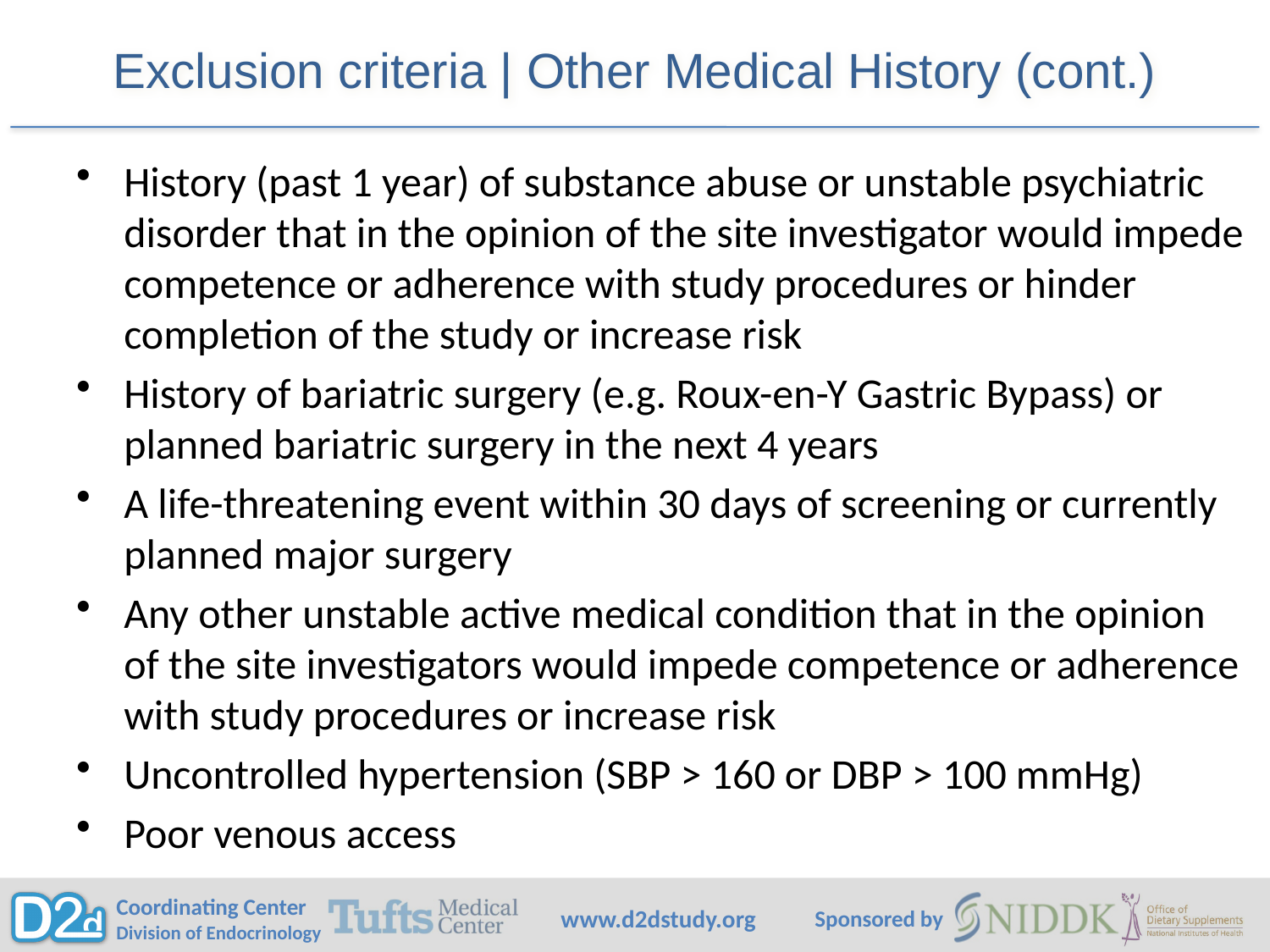

# Exclusion criteria | Other Medical History (cont.)
History (past 1 year) of substance abuse or unstable psychiatric disorder that in the opinion of the site investigator would impede competence or adherence with study procedures or hinder completion of the study or increase risk
History of bariatric surgery (e.g. Roux-en-Y Gastric Bypass) or planned bariatric surgery in the next 4 years
A life-threatening event within 30 days of screening or currently planned major surgery
Any other unstable active medical condition that in the opinion of the site investigators would impede competence or adherence with study procedures or increase risk
Uncontrolled hypertension (SBP > 160 or DBP > 100 mmHg)
Poor venous access